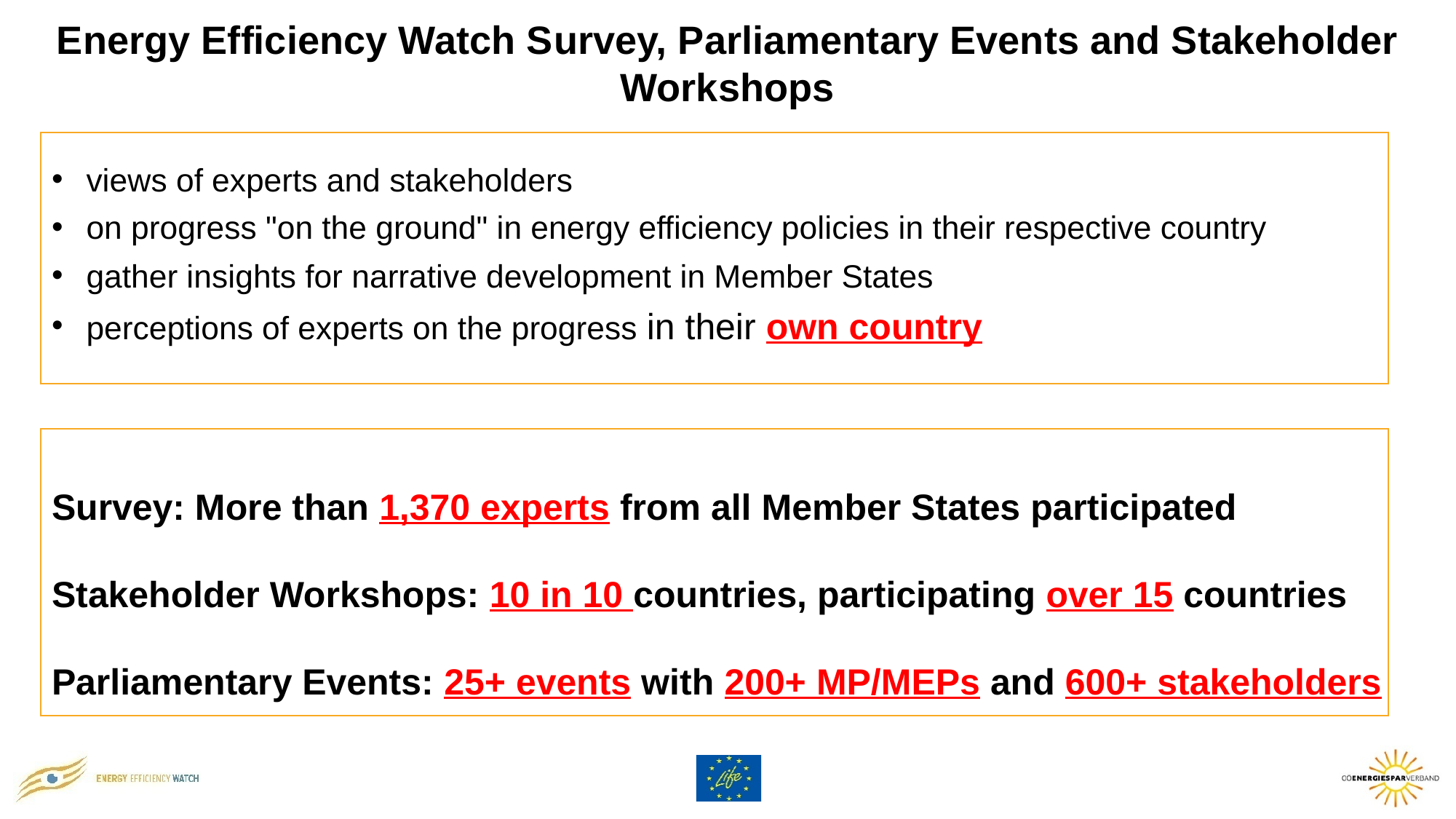

# Energy Efficiency Watch Survey, Parliamentary Events and Stakeholder Workshops

views of experts and stakeholders
on progress "on the ground" in energy efficiency policies in their respective country
gather insights for narrative development in Member States
perceptions of experts on the progress in their own country

Survey: More than 1,370 experts from all Member States participated

Stakeholder Workshops: 10 in 10 countries, participating over 15 countries

Parliamentary Events: 25+ events with 200+ MP/MEPs and 600+ stakeholders